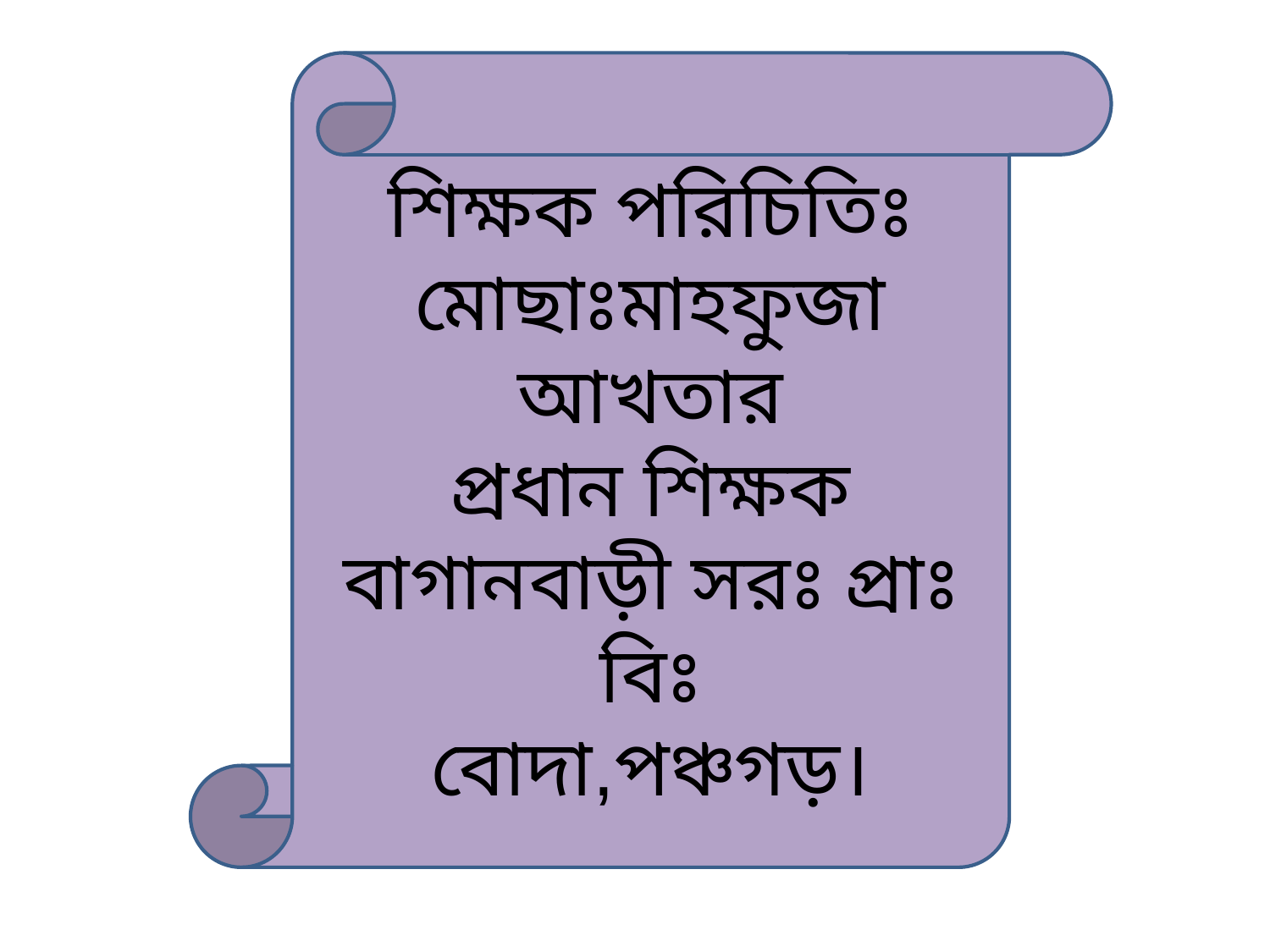

শিক্ষক পরিচিতিঃ
মোছাঃমাহফুজা আখতার
প্রধান শিক্ষক
বাগানবাড়ী সরঃ প্রাঃ বিঃ
বোদা,পঞ্চগড়।